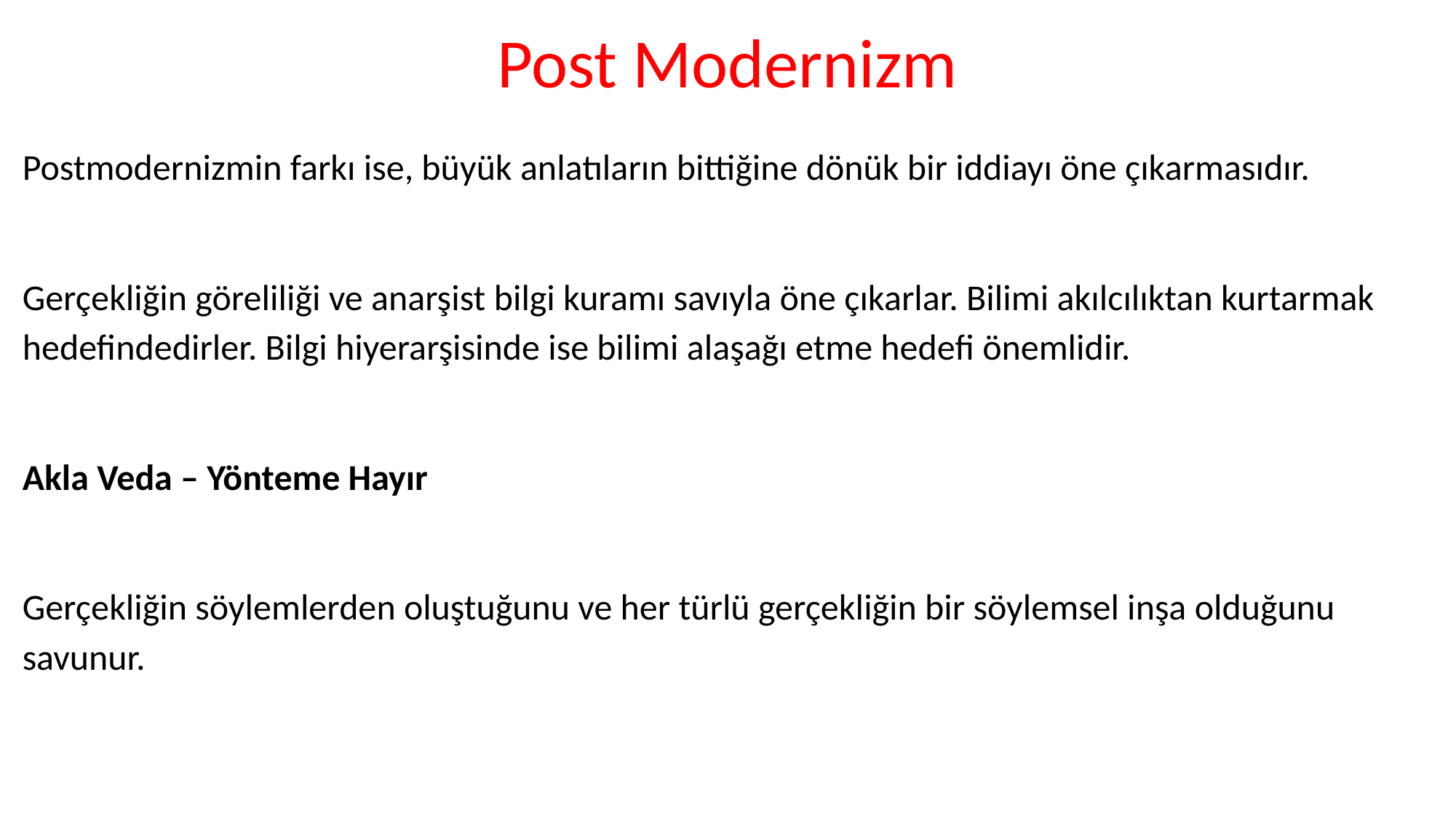

# Post Modernizm

Postmodernizmin farkı ise, büyük anlatıların bittiğine dönük bir iddiayı öne çıkarmasıdır.

Gerçekliğin göreliliği ve anarşist bilgi kuramı savıyla öne çıkarlar. Bilimi akılcılıktan kurtarmak hedefindedirler. Bilgi hiyerarşisinde ise bilimi alaşağı etme hedefi önemlidir.

Akla Veda – Yönteme Hayır

Gerçekliğin söylemlerden oluştuğunu ve her türlü gerçekliğin bir söylemsel inşa olduğunu savunur.